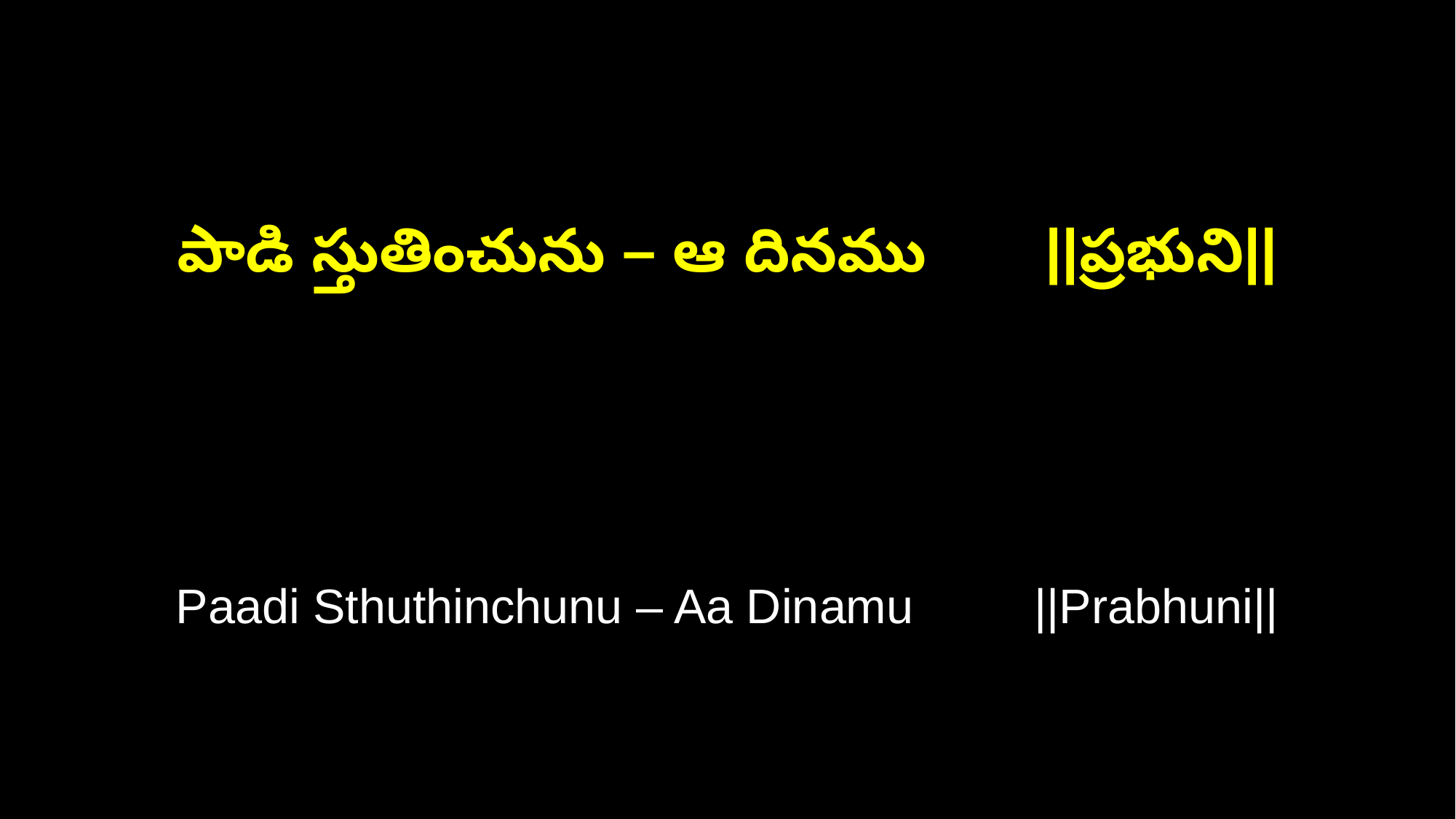

పాడి స్తుతించును – ఆ దినము       ||ప్రభుని||
Paadi Sthuthinchunu – Aa Dinamu         ||Prabhuni||